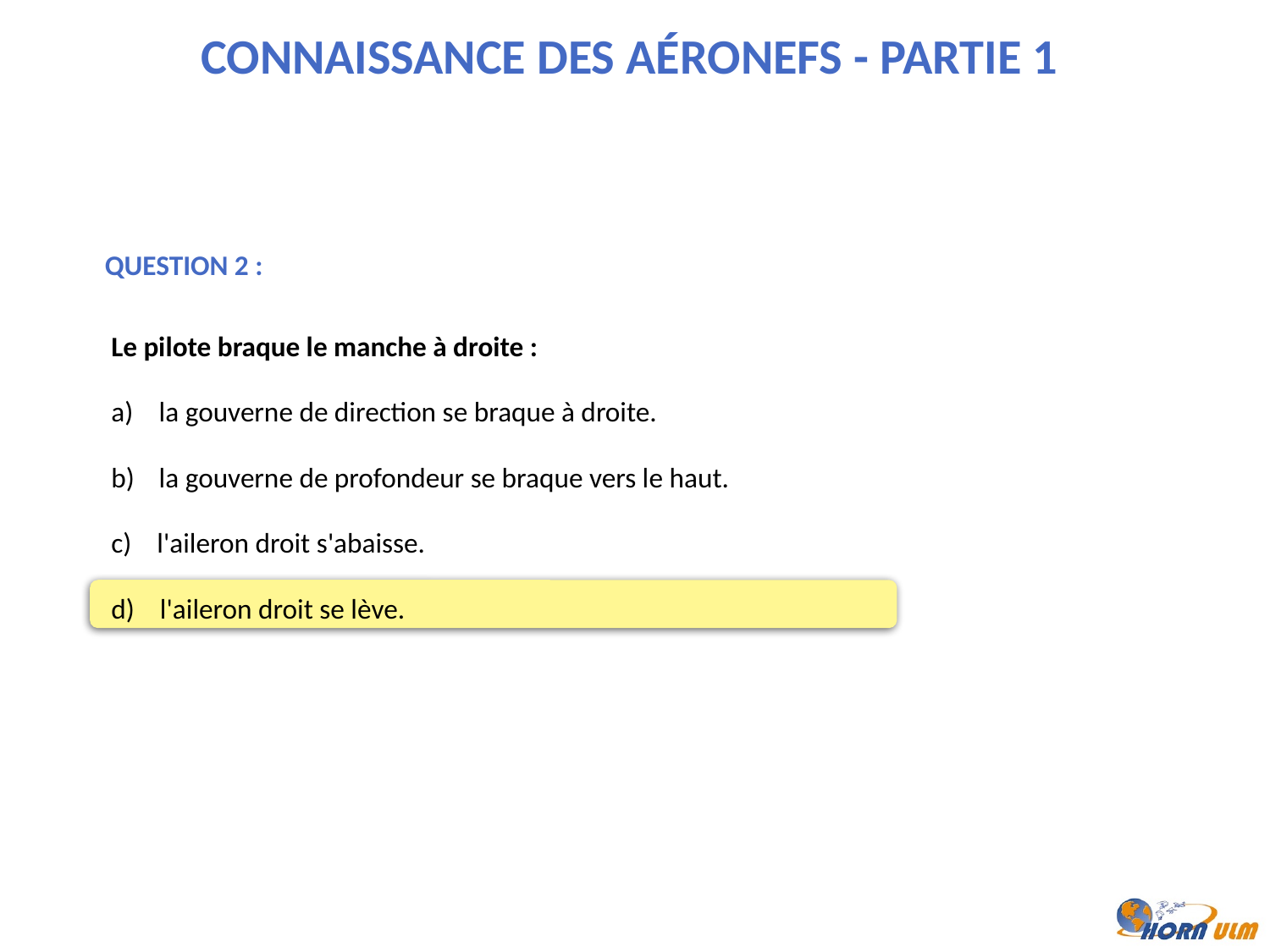

Connaissance des aéronefs - Partie 1
Question 2 :
Le pilote braque le manche à droite :
la gouverne de direction se braque à droite.
la gouverne de profondeur se braque vers le haut.
c)    l'aileron droit s'abaisse.
d)    l'aileron droit se lève.